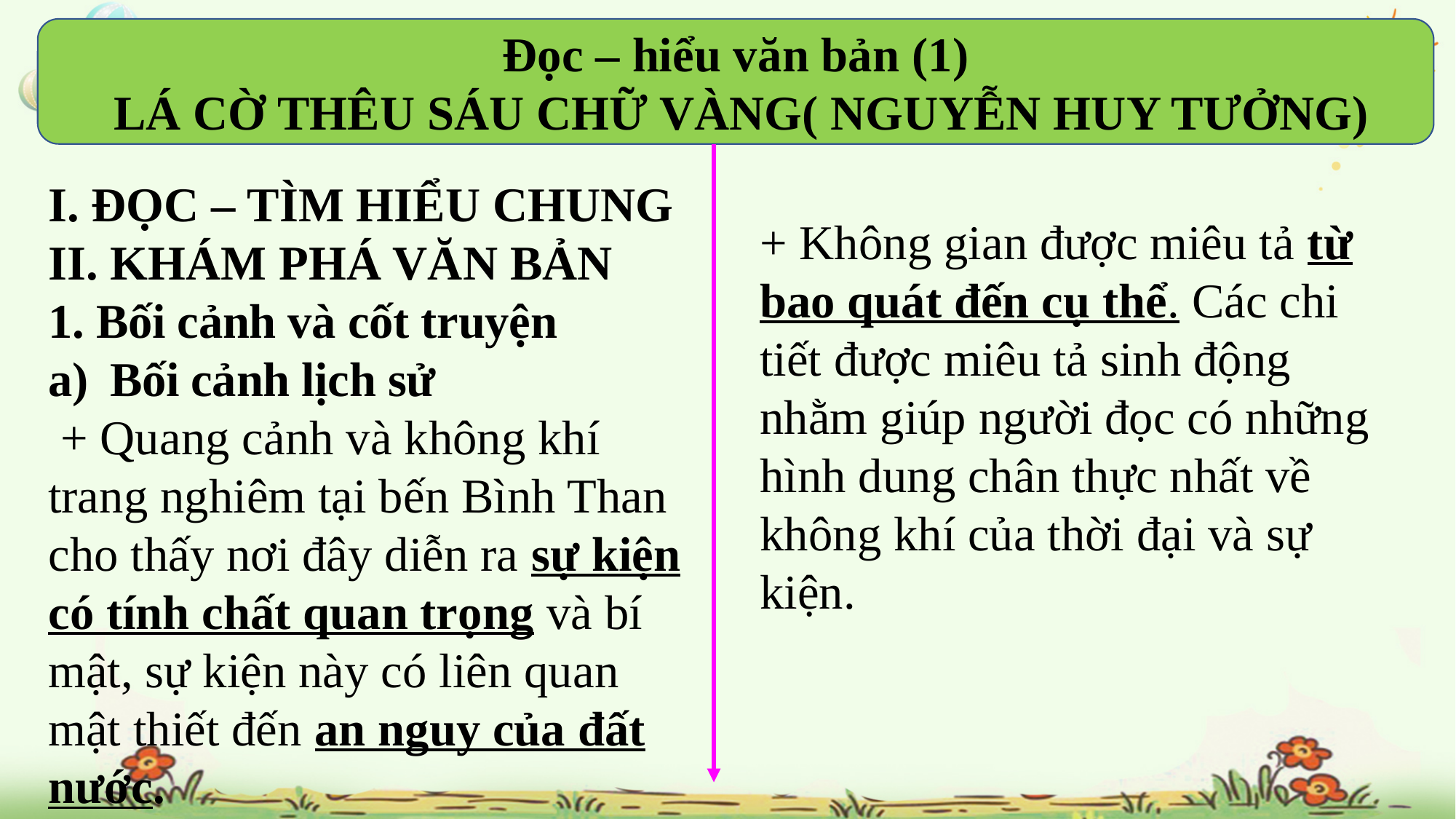

Đọc – hiểu văn bản (1)
 LÁ CỜ THÊU SÁU CHỮ VÀNG( NGUYỄN HUY TƯỞNG)
I. ĐỌC – TÌM HIỂU CHUNG
II. KHÁM PHÁ VĂN BẢN
1. Bối cảnh và cốt truyện
Bối cảnh lịch sử
 + Quang cảnh và không khí trang nghiêm tại bến Bình Than cho thấy nơi đây diễn ra sự kiện có tính chất quan trọng và bí mật, sự kiện này có liên quan mật thiết đến an nguy của đất nước.

+ Không gian được miêu tả từ bao quát đến cụ thể. Các chi tiết được miêu tả sinh động nhằm giúp người đọc có những hình dung chân thực nhất về không khí của thời đại và sự kiện.